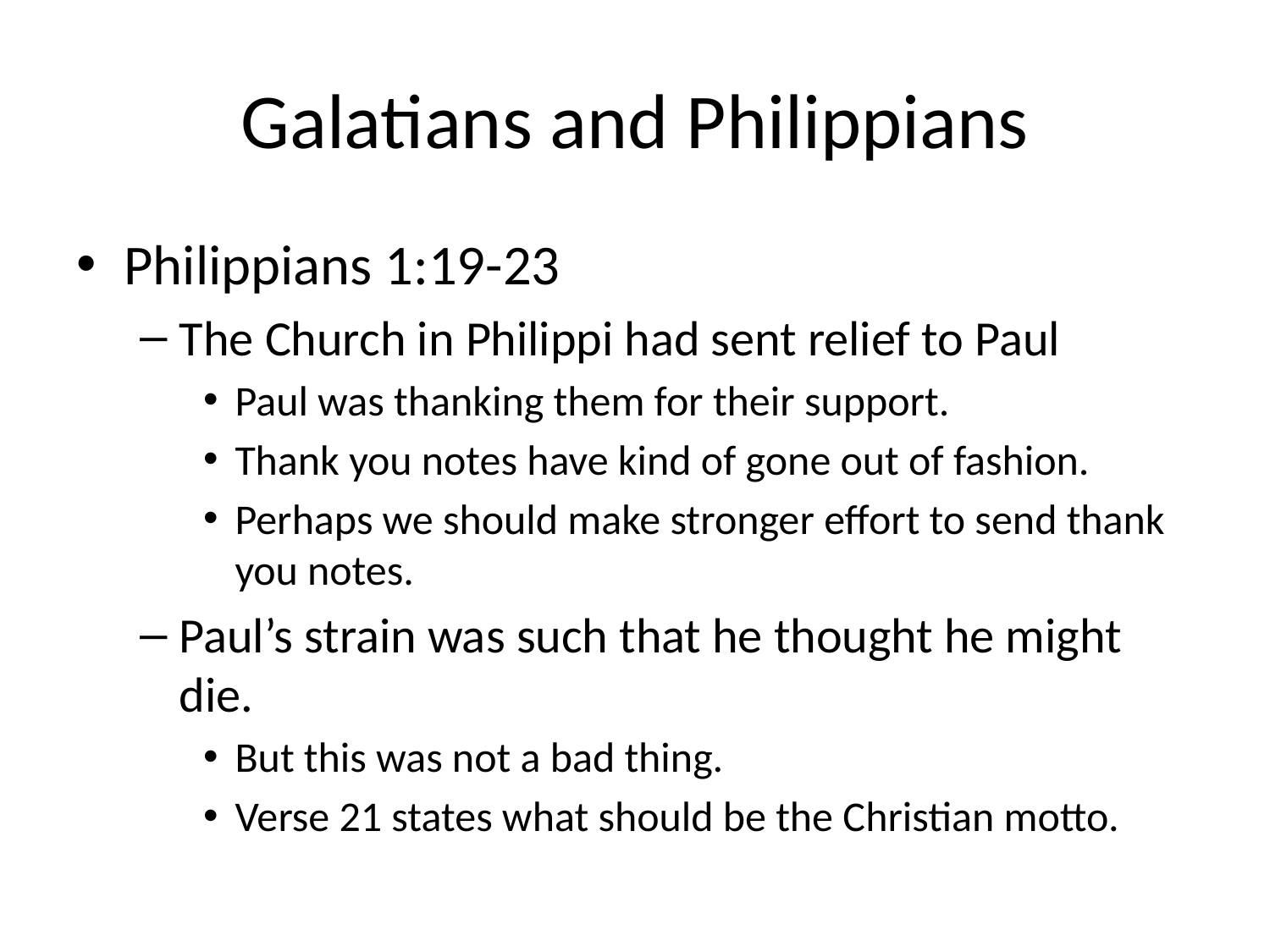

# Galatians and Philippians
Philippians 1:19-23
The Church in Philippi had sent relief to Paul
Paul was thanking them for their support.
Thank you notes have kind of gone out of fashion.
Perhaps we should make stronger effort to send thank you notes.
Paul’s strain was such that he thought he might die.
But this was not a bad thing.
Verse 21 states what should be the Christian motto.